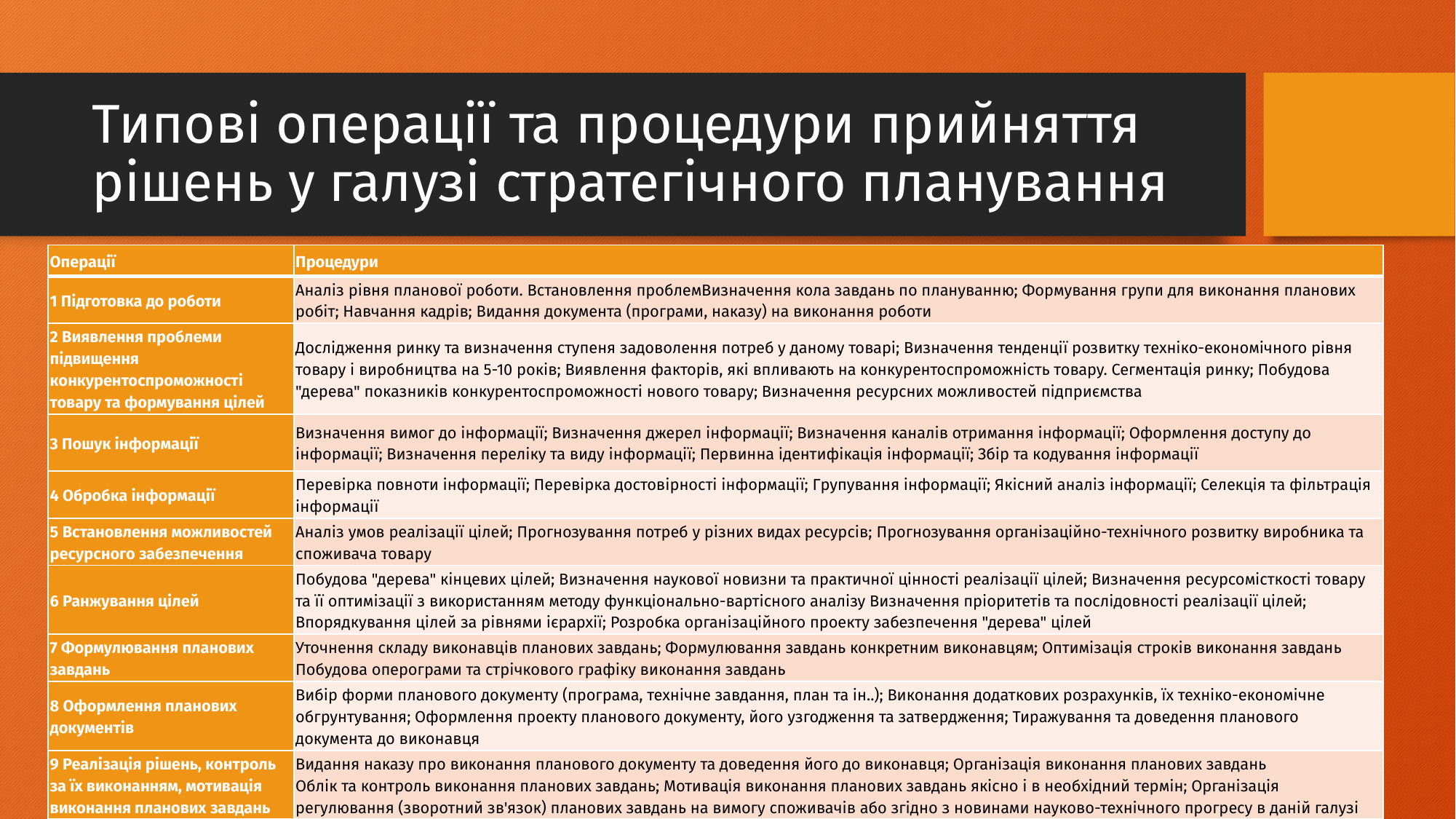

# Типові операції та процедури прийняття рішень у галузі стратегічного планування
| Операції | Процедури |
| --- | --- |
| 1 Підготовка до роботи | Аналіз рівня планової роботи. Встановлення проблемВизначення кола завдань по плануванню; Формування групи для виконання планових робіт; Навчання кадрів; Видання документа (програми, наказу) на виконання роботи |
| 2 Виявлення проблеми підвищення конкурентоспроможності товару та формування цілей | Дослідження ринку та визначення ступеня задоволення потреб у даному товарі; Визначення тенденції розвитку техніко-економічного рівня товару і виробництва на 5-10 років; Виявлення факторів, які впливають на конкурентоспроможність товару. Сегментація ринку; Побудова "дерева" показників конкурентоспроможності нового товару; Визначення ресурсних можливостей підприємства |
| 3 Пошук інформації | Визначення вимог до інформації; Визначення джерел інформації; Визначення каналів отримання інформації; Оформлення доступу до інформації; Визначення переліку та виду інформації; Первинна ідентифікація інформації; Збір та кодування інформації |
| 4 Обробка інформації | Перевірка повноти інформації; Перевірка достовірності інформації; Групування інформації; Якісний аналіз інформації; Селекція та фільтрація інформації |
| 5 Встановлення можливостей ресурсного забезпечення | Аналіз умов реалізації цілей; Прогнозування потреб у різних видах ресурсів; Прогнозування організаційно-технічного розвитку виробника та споживача товару |
| 6 Ранжування цілей | Побудова "дерева" кінцевих цілей; Визначення наукової новизни та практичної цінності реалізації цілей; Визначення ресурсомісткості товару та її оптимізації з використанням методу функціонально-вартісного аналізу Визначення пріоритетів та послідовності реалізації цілей; Впорядкування цілей за рівнями ієрархії; Розробка організаційного проекту забезпечення "дерева" цілей |
| 7 Формулювання планових завдань | Уточнення складу виконавців планових завдань; Формулювання завдань конкретним виконавцям; Оптимізація строків виконання завдань Побудова оперограми та стрічкового графіку виконання завдань |
| 8 Оформлення планових документів | Вибір форми планового документу (програма, технічне завдання, план та ін..); Виконання додаткових розрахунків, їх техніко-економічне обгрунтування; Оформлення проекту планового документу, його узгодження та затвердження; Тиражування та доведення планового документа до виконавця |
| 9 Реалізація рішень, контроль за їх виконанням, мотивація виконання планових завдань | Видання наказу про виконання планового документу та доведення його до виконавця; Організація виконання планових завдань Облік та контроль виконання планових завдань; Мотивація виконання планових завдань якісно і в необхідний термін; Організація регулювання (зворотний зв'язок) планових завдань на вимогу споживачів або згідно з новинами науково-технічного прогресу в даній галузі |